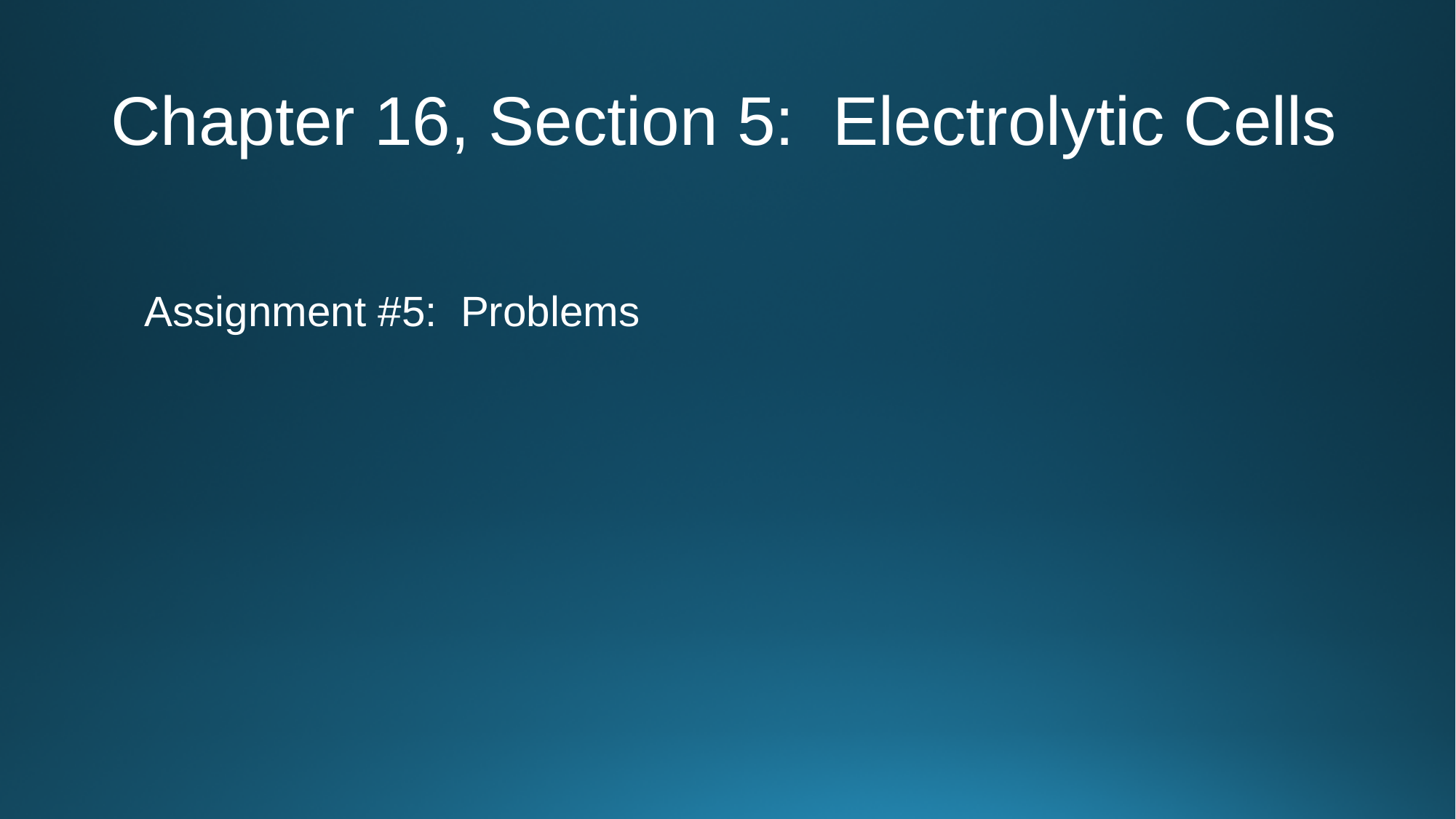

# Chapter 16, Section 5:  Electrolytic Cells

Assignment #5:  Problems